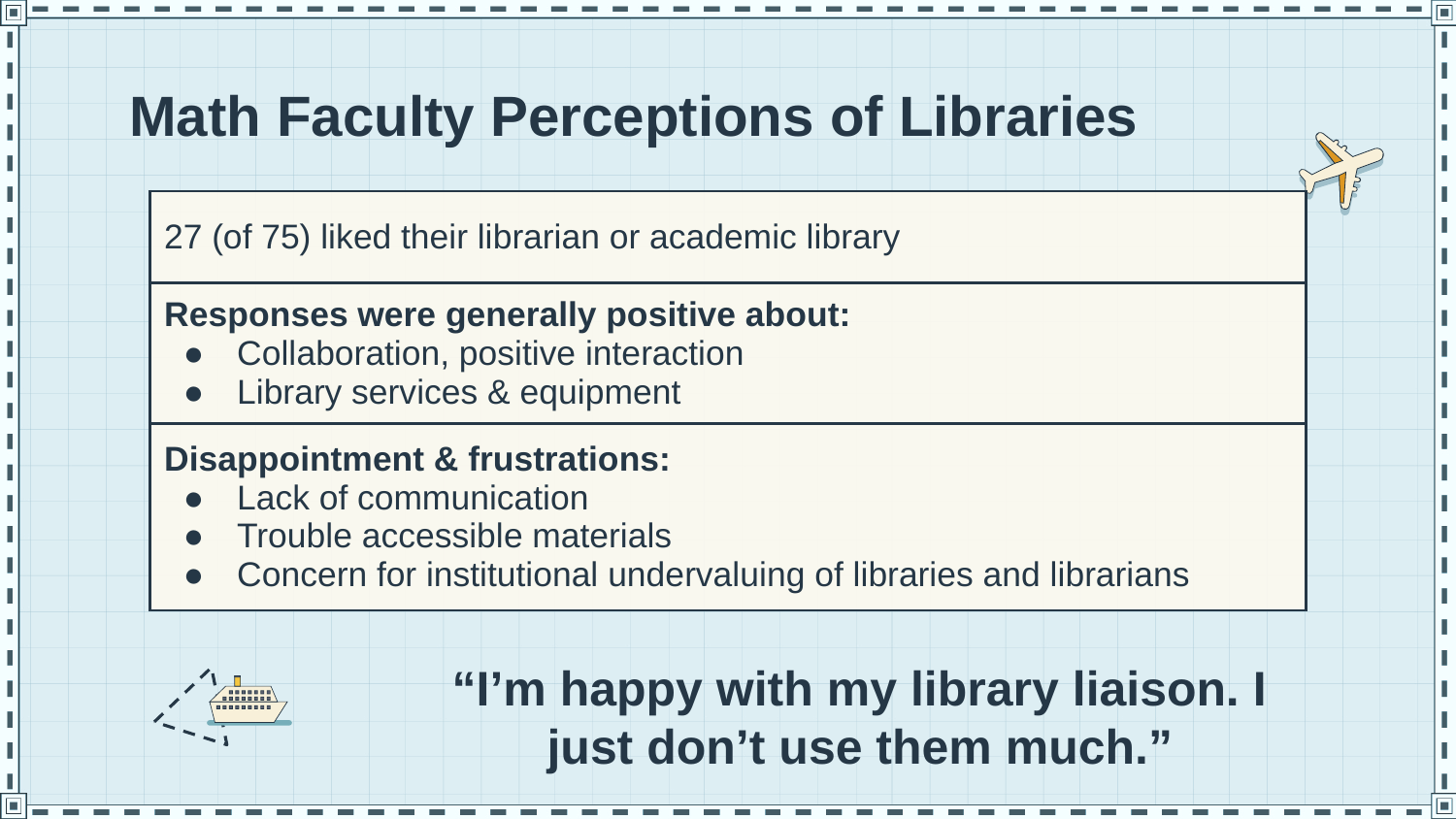

# Math Faculty Perceptions of Libraries
| 27 (of 75) liked their librarian or academic library |
| --- |
| Responses were generally positive about: Collaboration, positive interaction Library services & equipment |
| Disappointment & frustrations: Lack of communication Trouble accessible materials Concern for institutional undervaluing of libraries and librarians |
“I’m happy with my library liaison. I just don’t use them much.”